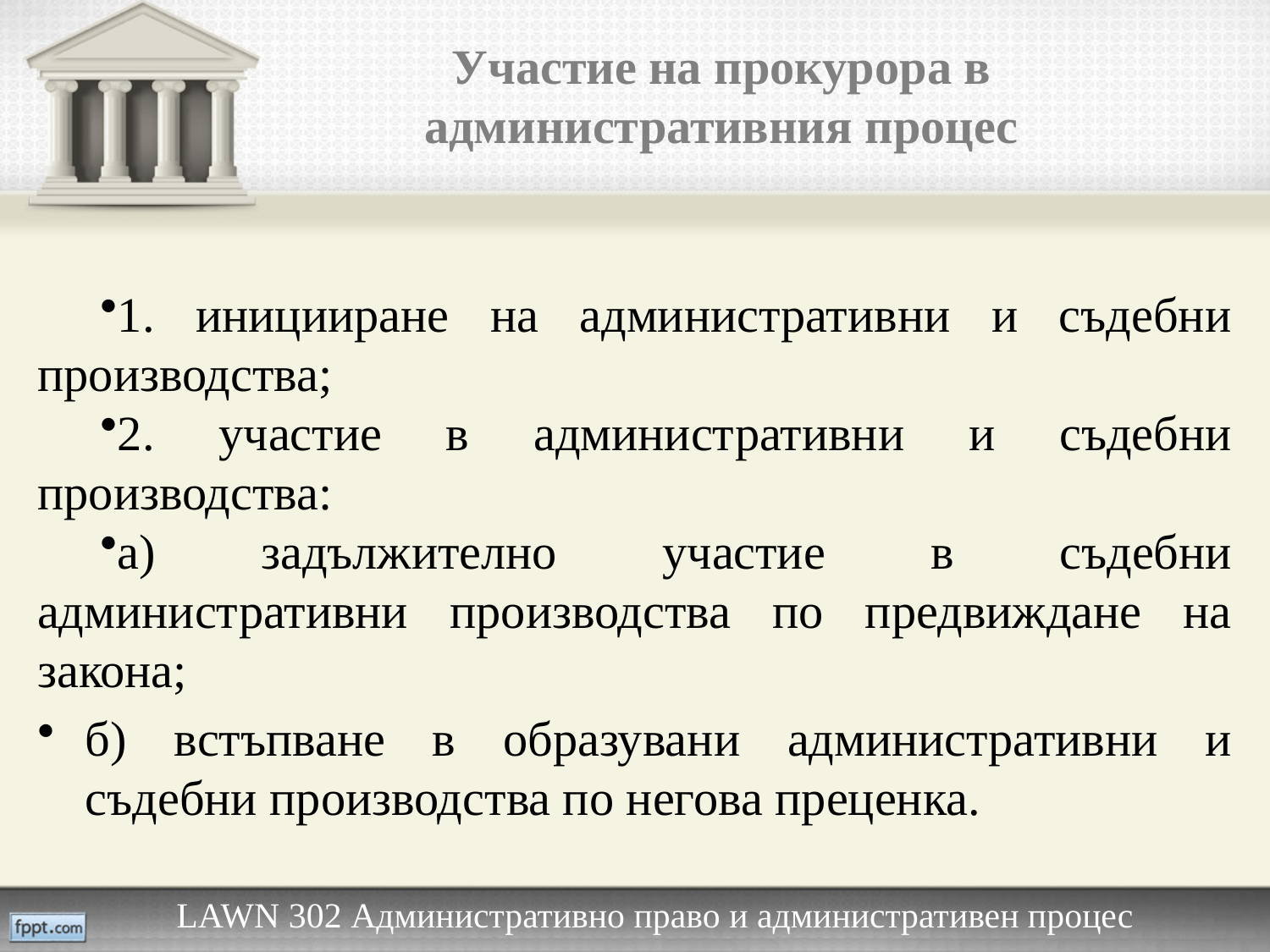

# Участие на прокурора в административния процес
1. иницииране на административни и съдебни производства;
2. участие в административни и съдебни производства:
а) задължително участие в съдебни административни производства по предвиждане на закона;
б) встъпване в образувани административни и съдебни производства по негова преценка.
LAWN 302 Административно право и административен процес